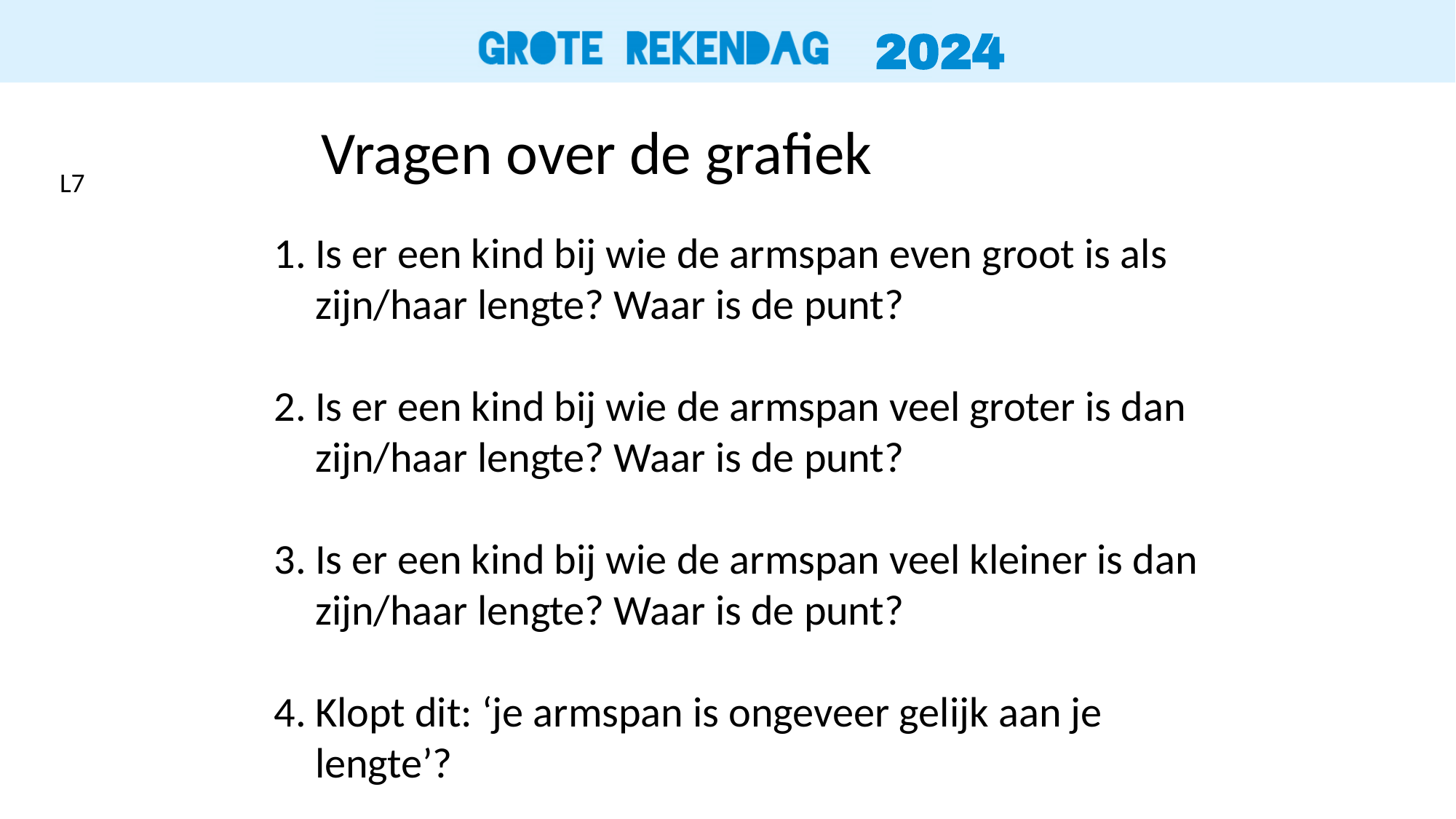

Vragen over de grafiek
L7
Is er een kind bij wie de armspan even groot is als zijn/haar lengte? Waar is de punt?
Is er een kind bij wie de armspan veel groter is dan zijn/haar lengte? Waar is de punt?
Is er een kind bij wie de armspan veel kleiner is dan zijn/haar lengte? Waar is de punt?
Klopt dit: ‘je armspan is ongeveer gelijk aan je lengte’?